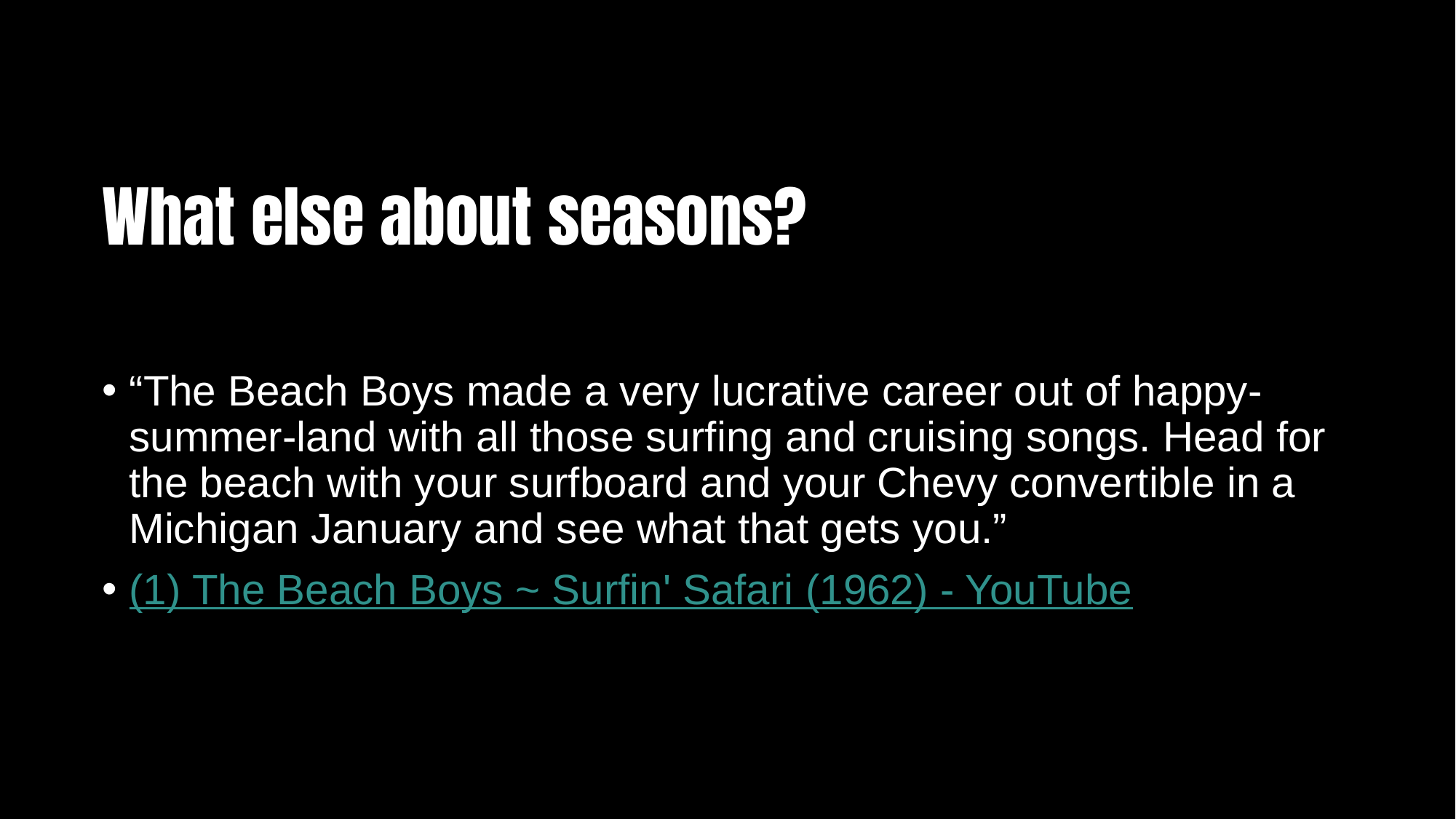

# What else about seasons?
“The Beach Boys made a very lucrative career out of happy-summer-land with all those surfing and cruising songs. Head for the beach with your surfboard and your Chevy convertible in a Michigan January and see what that gets you.”
(1) The Beach Boys ~ Surfin' Safari (1962) - YouTube